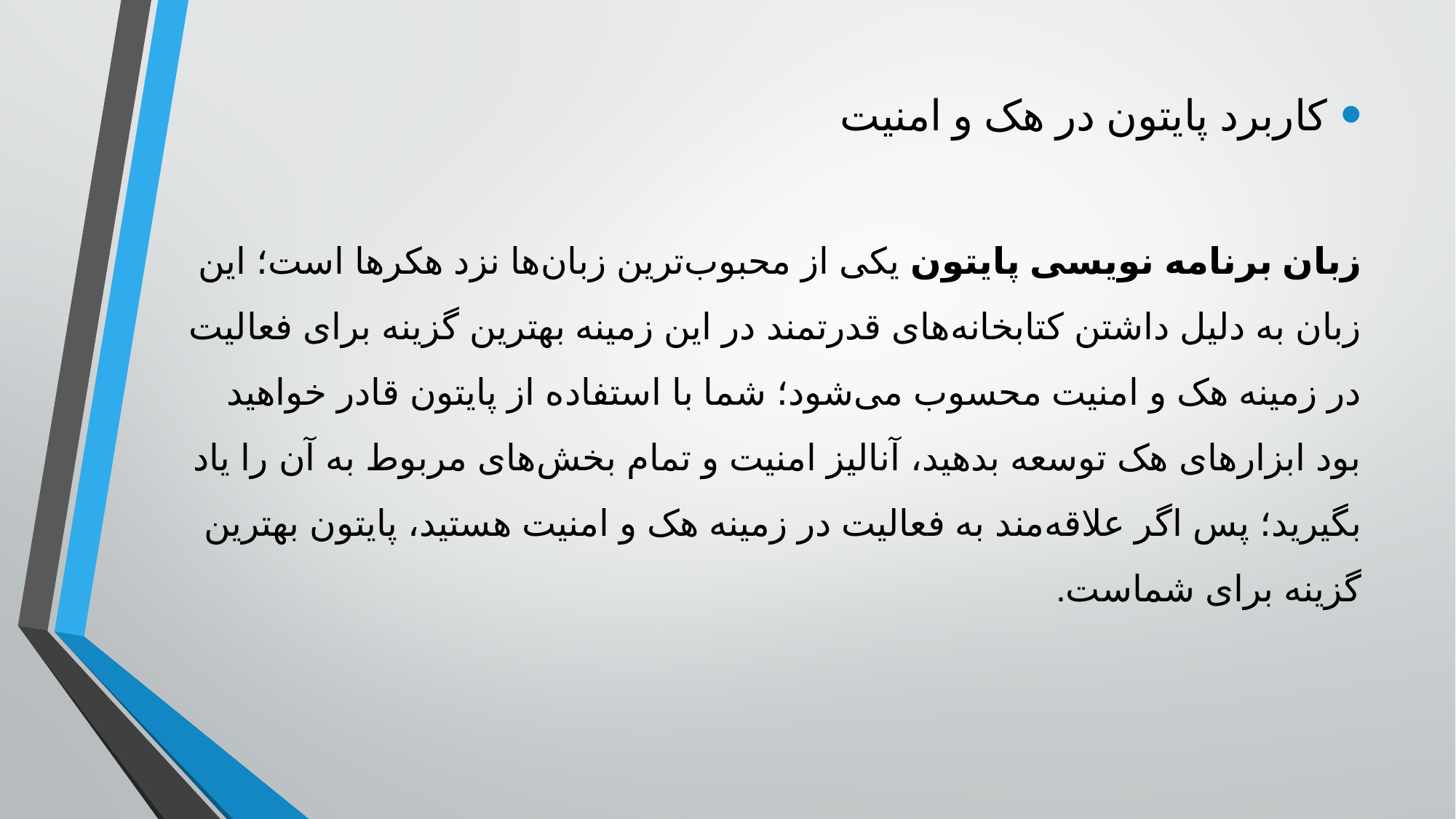

کاربرد پایتون در هک و امنیت

زبان برنامه نویسی پایتون یکی از محبوب‌ترین زبان‌‌ها نزد هکرها است؛ این زبان به دلیل داشتن کتابخانه‌های قدرتمند در این زمینه بهترین گزینه برای فعالیت در زمینه هک و امنیت محسوب می‌شود؛ شما با استفاده از پایتون قادر خواهید بود ابزارهای هک توسعه بدهید، آنالیز امنیت و تمام بخش‌های مربوط به آن را یاد بگیرید؛ پس اگر علاقه‌مند به فعالیت در زمینه هک و امنیت هستید، پایتون بهترین گزینه برای شماست.